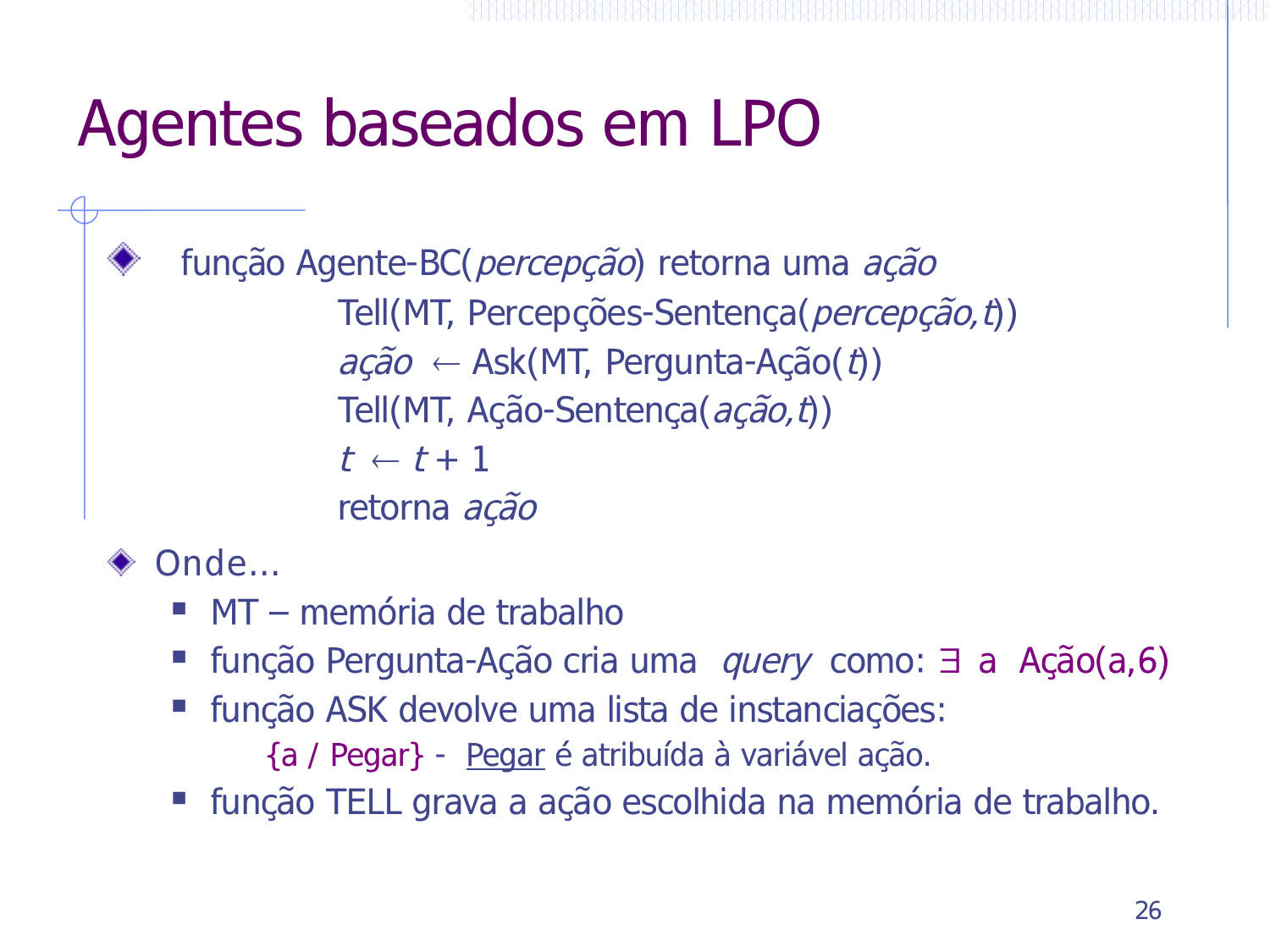

# Agentes baseados em LPO
  função Agente-BC(percepção) retorna uma ação
		Tell(MT, Percepções-Sentença(percepção,t))
		ação  ← Ask(MT, Pergunta-Ação(t))
		Tell(MT, Ação-Sentença(ação,t))
		t  ← t + 1
		retorna ação
Onde...
MT – memória de trabalho
função Pergunta-Ação cria uma  query  como: ∃ a  Ação(a,6)
função ASK devolve uma lista de instanciações:
	{a / Pegar} -  Pegar é atribuída à variável ação.
função TELL grava a ação escolhida na memória de trabalho.
26